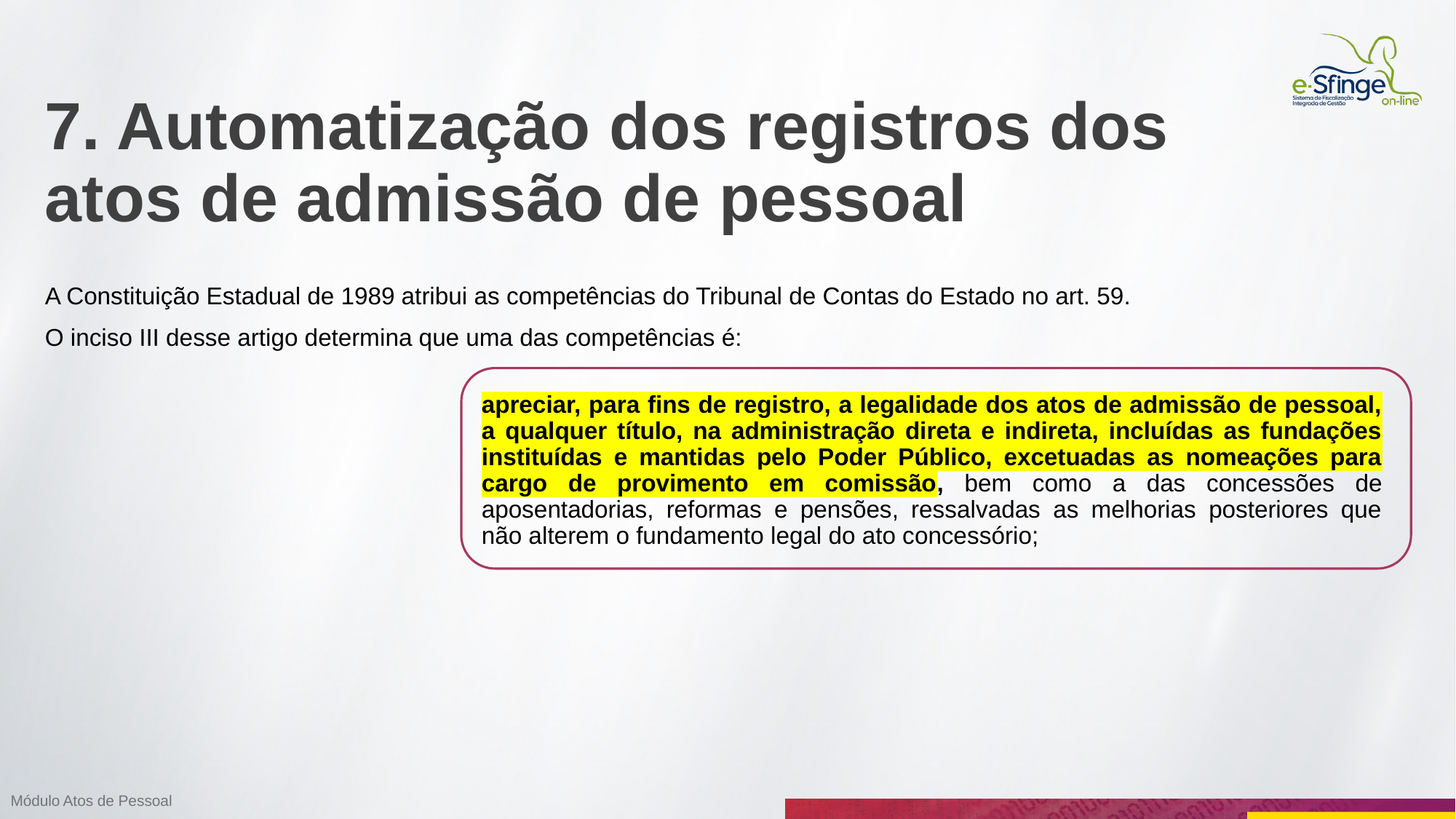

7. Automatização dos registros dos atos de admissão de pessoal
A Constituição Estadual de 1989 atribui as competências do Tribunal de Contas do Estado no art. 59.
O inciso III desse artigo determina que uma das competências é:

apreciar, para fins de registro, a legalidade dos atos de admissão de pessoal, a qualquer título, na administração direta e indireta, incluídas as fundações instituídas e mantidas pelo Poder Público, excetuadas as nomeações para cargo de provimento em comissão, bem como a das concessões de aposentadorias, reformas e pensões, ressalvadas as melhorias posteriores que não alterem o fundamento legal do ato concessório;

Módulo Atos de Pessoal